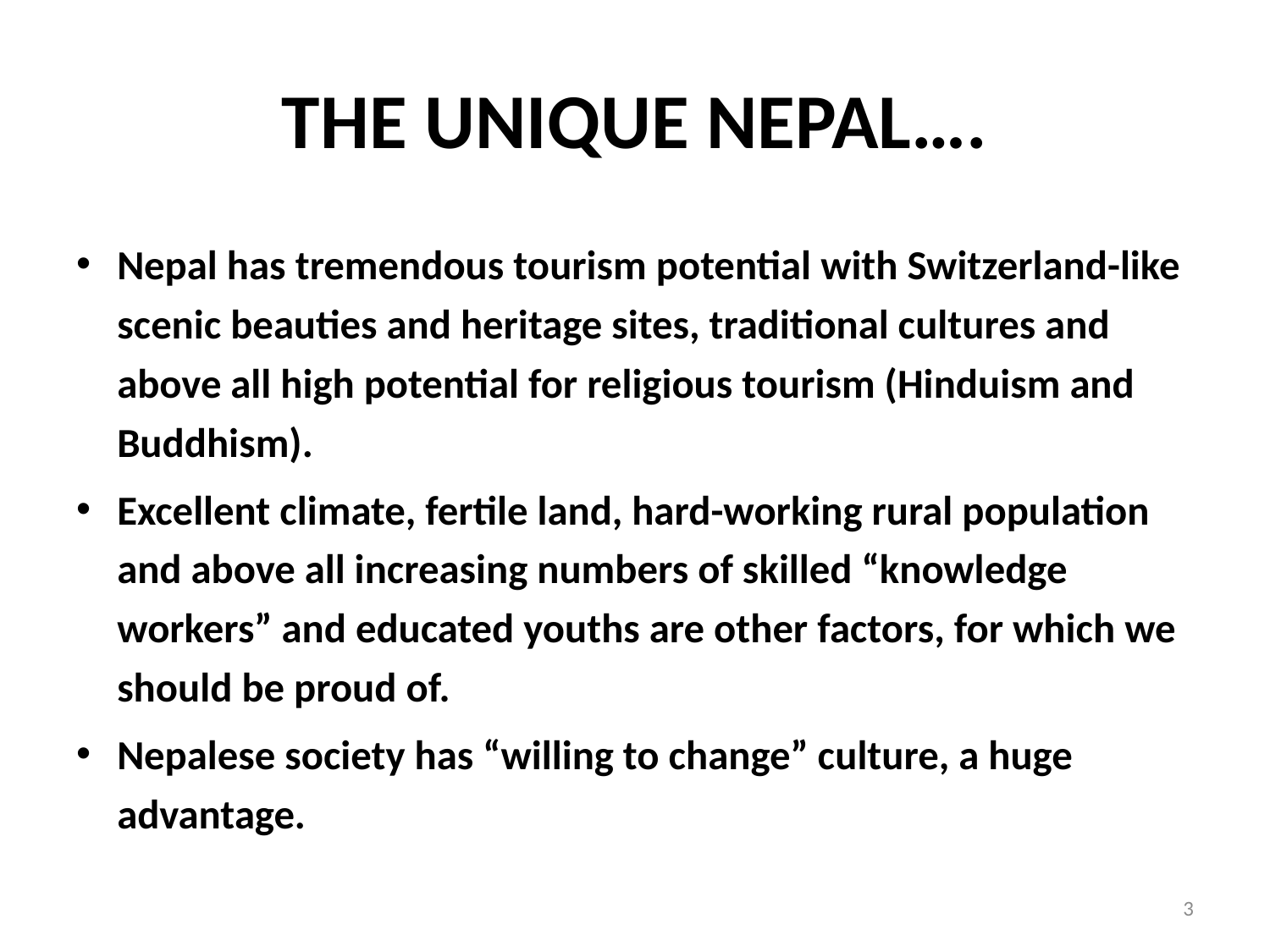

# THE UNIQUE NEPAL….
Nepal has tremendous tourism potential with Switzerland-like scenic beauties and heritage sites, traditional cultures and above all high potential for religious tourism (Hinduism and Buddhism).
Excellent climate, fertile land, hard-working rural population and above all increasing numbers of skilled “knowledge workers” and educated youths are other factors, for which we should be proud of.
Nepalese society has “willing to change” culture, a huge advantage.

3